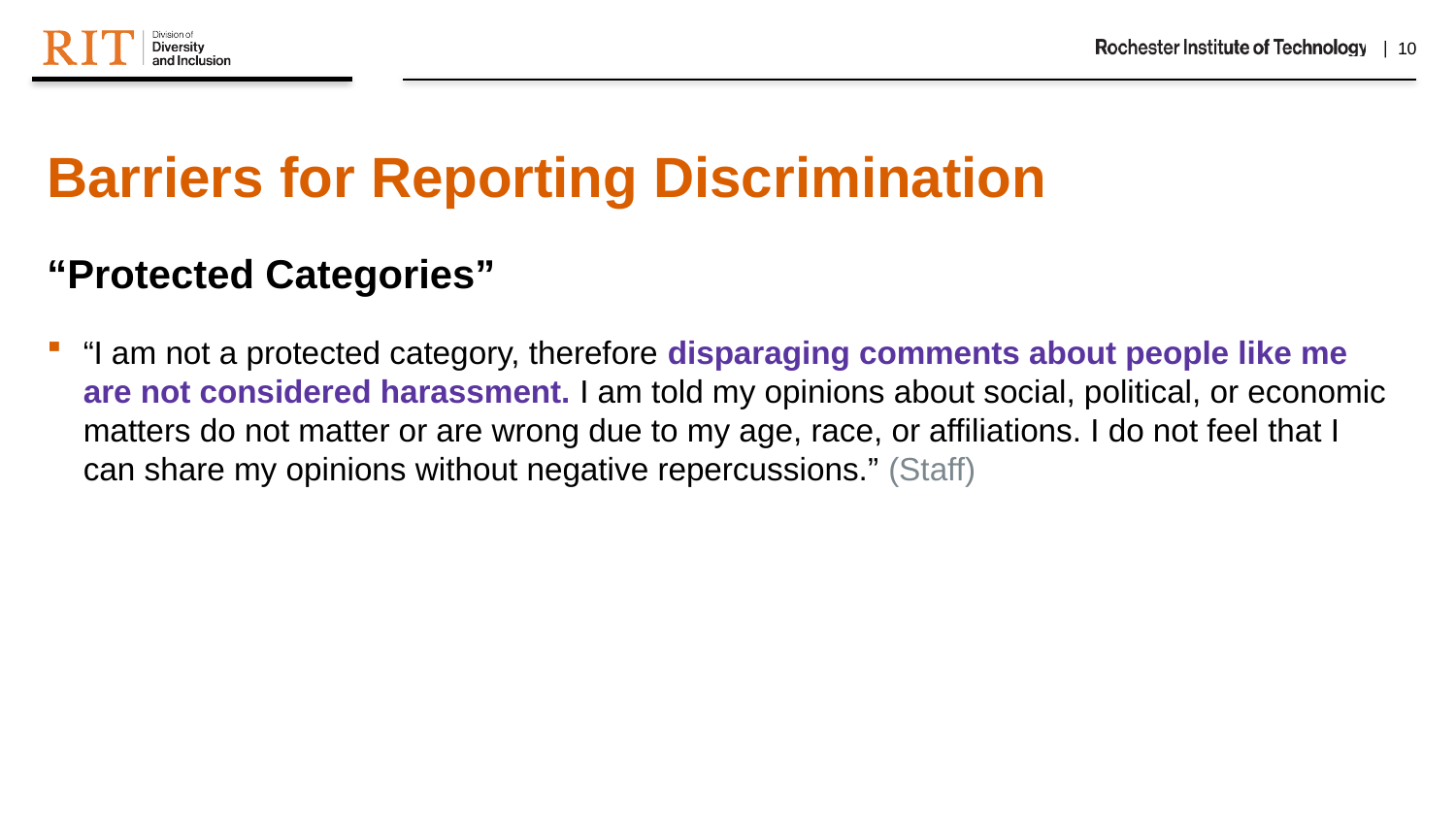

Barriers for Reporting Discrimination
“Protected Categories”

“I am not a protected category, therefore disparaging comments about people like me are not considered harassment. I am told my opinions about social, political, or economic matters do not matter or are wrong due to my age, race, or affiliations. I do not feel that I can share my opinions without negative repercussions.” (Staff)